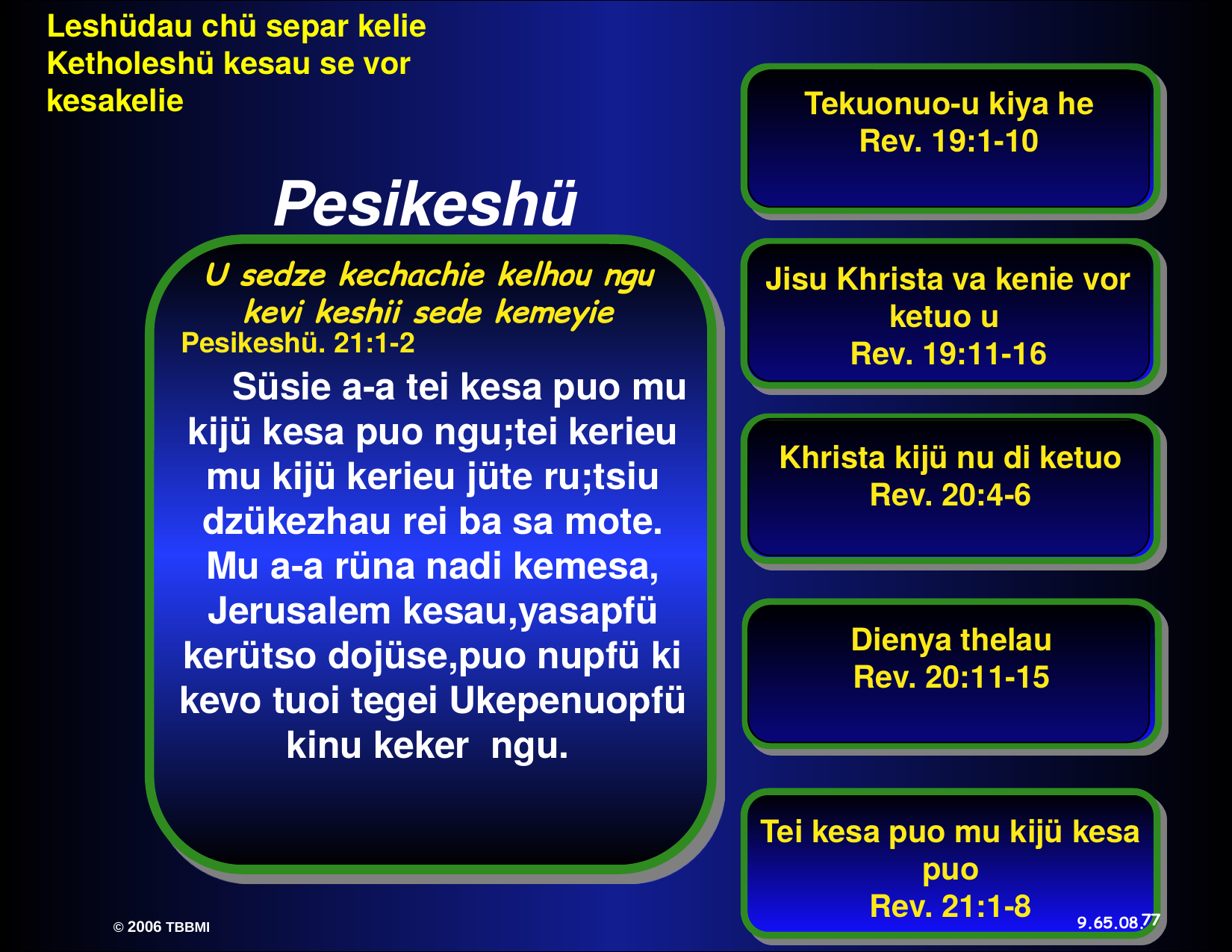

Tekuonuo-u kiya he
Rev. 19:1-10
Pesikeshü

U sedze kechachie kelhou ngu kevi keshii sede kemeyie

Jisu Khrista va kenie vor ketuo u
Rev. 19:11-16
Pesikeshü. 21:1-2                               Süsie a-a tei kesa puo mu kijü kesa puo ngu;tei kerieu mu kijü kerieu jüte ru;tsiu dzükezhau rei ba sa mote. Mu a-a rüna nadi kemesa, Jerusalem kesau,yasapfü kerütso dojüse,puo nupfü ki kevo tuoi tegei Ukepenuopfü kinu keker  ngu.

Khrista kijü nu di ketuo
Rev. 20:4-6

Dienya thelau
Rev. 20:11-15

Tei kesa puo mu kijü kesa puo
Rev. 21:1-8
77
9.65.08.